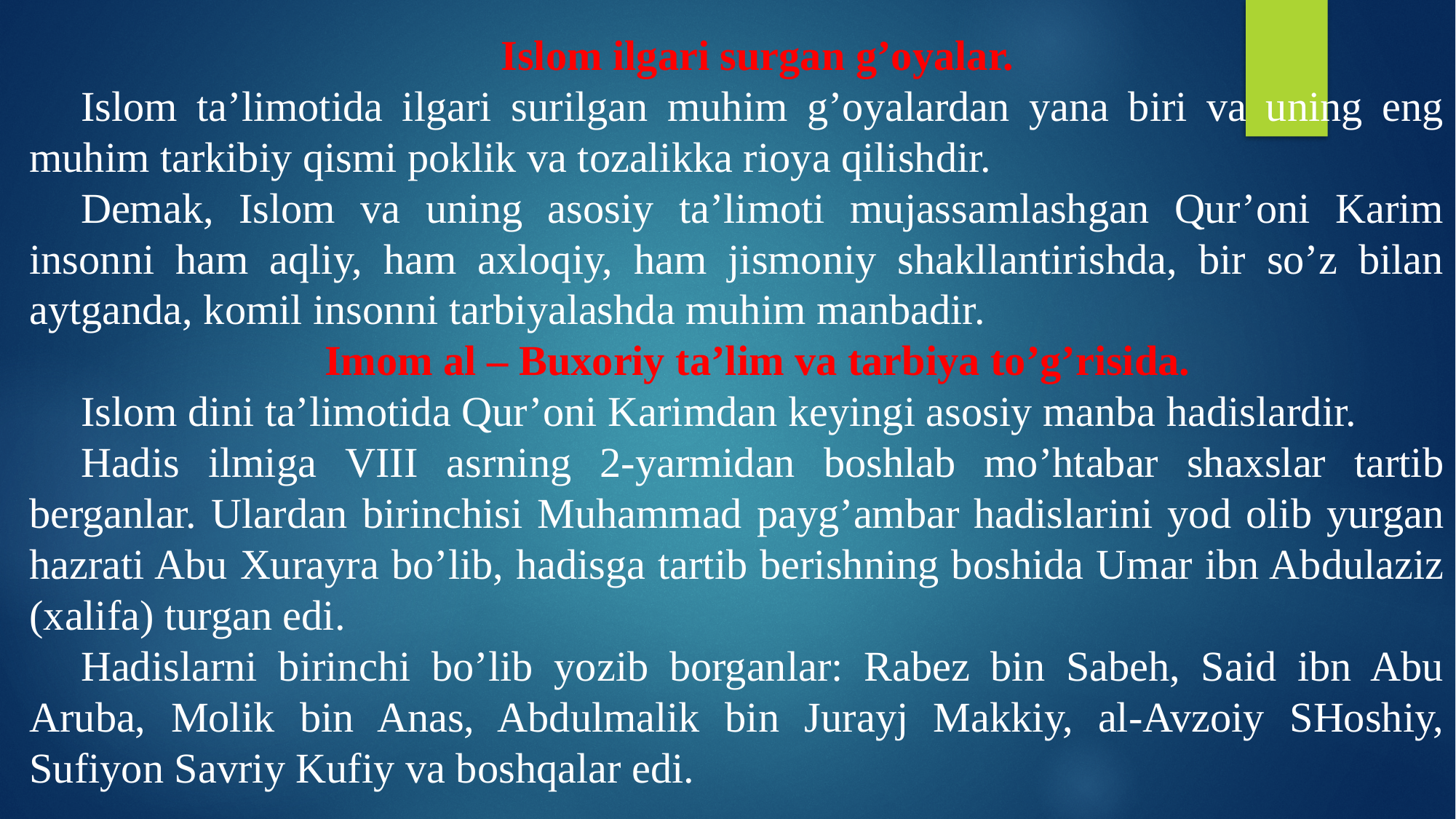

Islom ilgari surgan g’oyalar.
Islom ta’limotida ilgari surilgan muhim g’oyalardan yana biri va uning eng muhim tarkibiy qismi poklik va tozalikka rioya qilishdir.
Demak, Islom va uning asosiy ta’limoti mujassamlashgan Qur’oni Karim insonni ham aqliy, ham axloqiy, ham jismoniy shakllantirishda, bir so’z bilan aytganda, komil insonni tarbiyalashda muhim manbadir.
Imom al – Buxoriy ta’lim va tarbiya to’g’risida.
Islom dini ta’limotida Qur’oni Karimdan keyingi asosiy manba hadislardir.
Hadis ilmiga VIII asrning 2-yarmidan boshlab mo’htabar shaxslar tartib berganlar. Ulardan birinchisi Muhammad payg’ambar hadislarini yod olib yurgan hazrati Abu Xurayra bo’lib, hadisga tartib berishning boshida Umar ibn Abdulaziz (xalifa) turgan edi.
Hadislarni birinchi bo’lib yozib borganlar: Rabez bin Sabeh, Said ibn Abu Aruba, Molik bin Anas, Abdulmalik bin Jurayj Makkiy, al-Avzoiy SHoshiy, Sufiyon Savriy Kufiy va boshqalar edi.